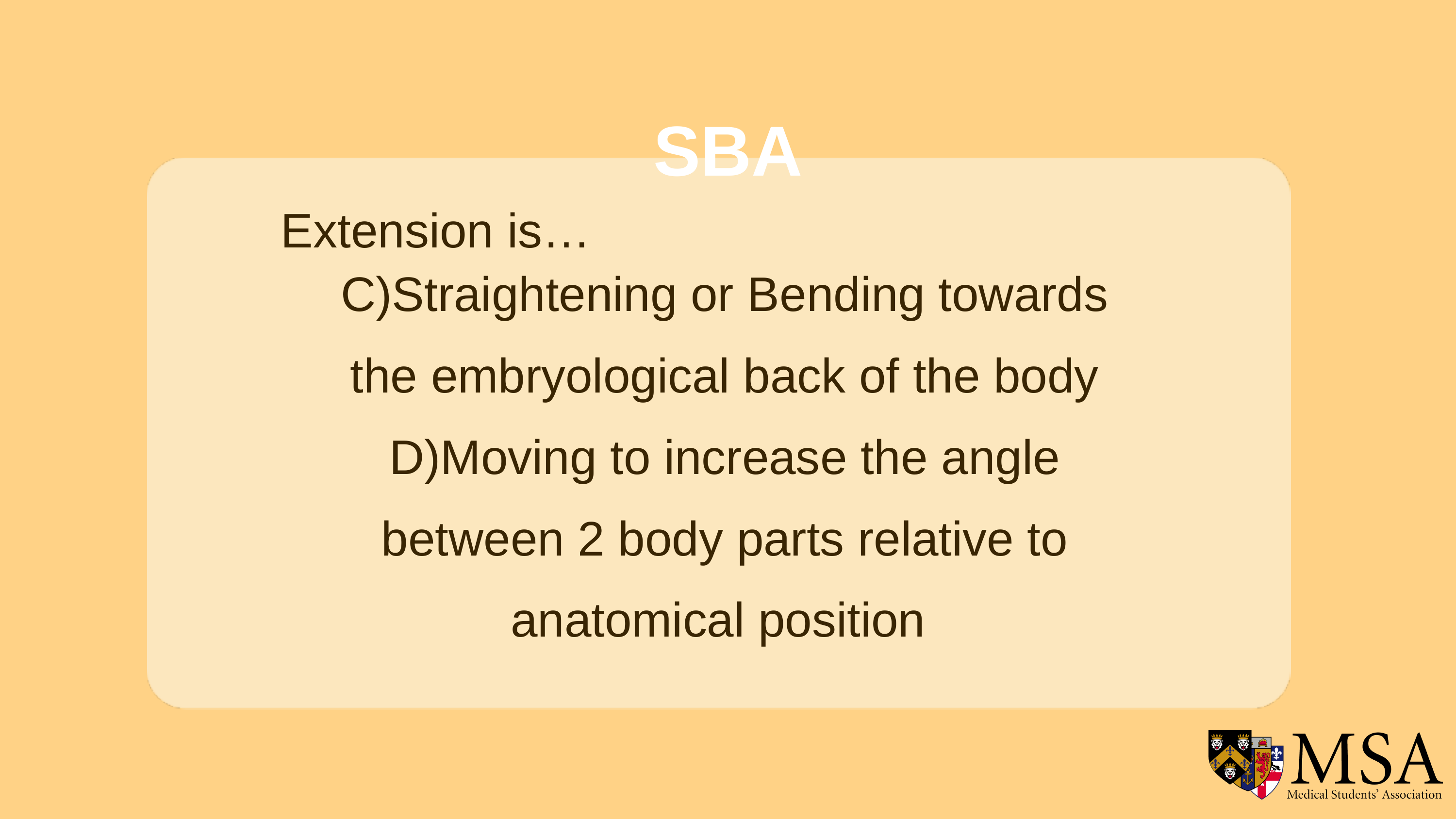

SBA

Extension is…

C)Straightening or Bending towards the embryological back of the body D)Moving to increase the angle between 2 body parts relative to anatomical position